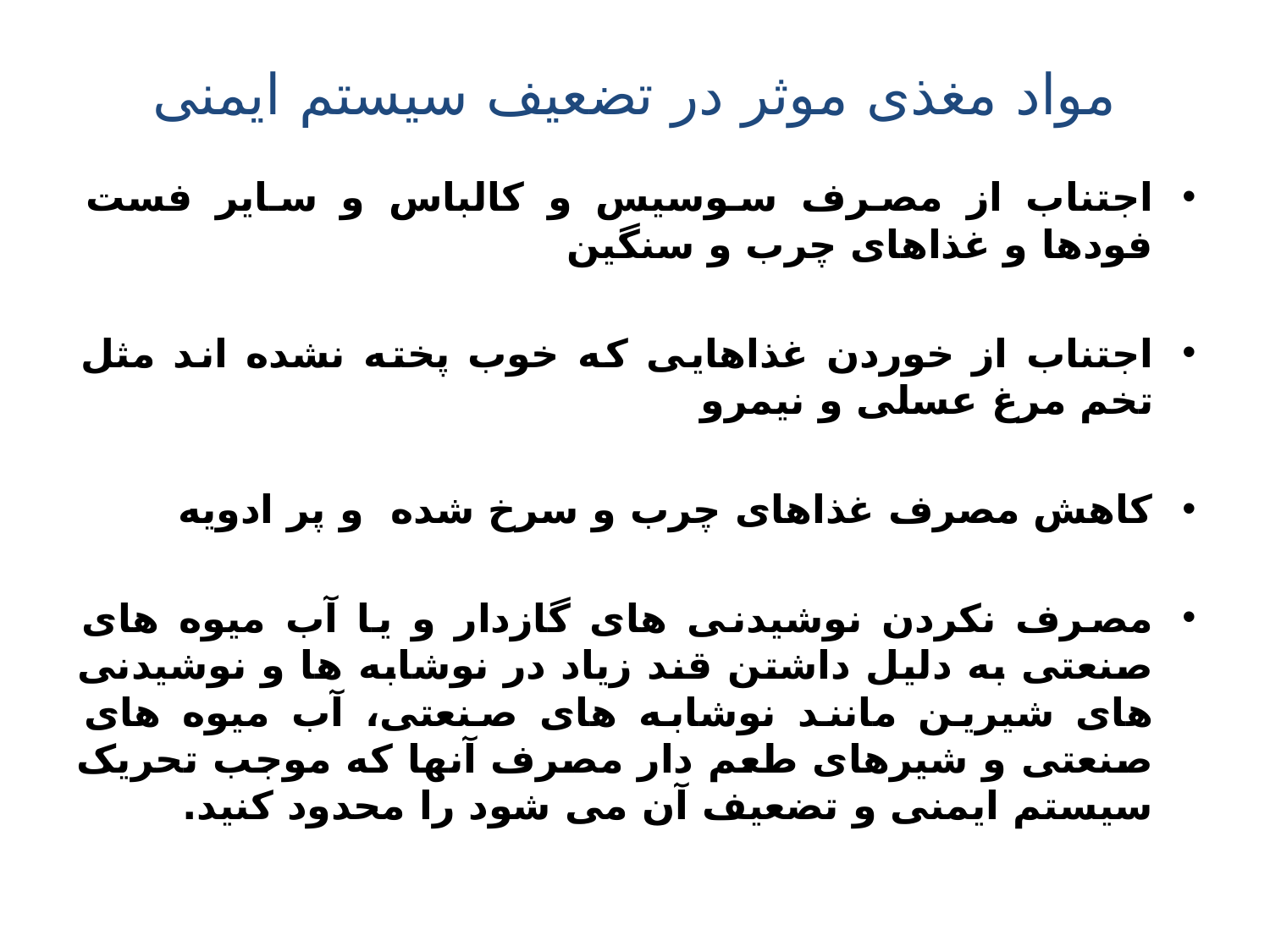

# مواد مغذی موثر در تضعیف سیستم ایمنی
اجتناب از مصرف سوسیس و کالباس و سایر فست فودها و غذاهای چرب و سنگین

اجتناب از خوردن غذاهایی که خوب پخته نشده اند مثل تخم مرغ عسلی و نیمرو

کاهش مصرف غذاهای چرب و سرخ شده  و پر ادویه

مصرف نکردن نوشیدنی های گازدار و یا آب میوه های صنعتی به دلیل داشتن قند زیاد در نوشابه ها و نوشیدنی های شیرین مانند نوشابه های صنعتی، آب میوه های صنعتی و شیرهای طعم دار مصرف آنها که موجب تحریک سیستم ایمنی و تضعیف آن می شود را محدود کنید.